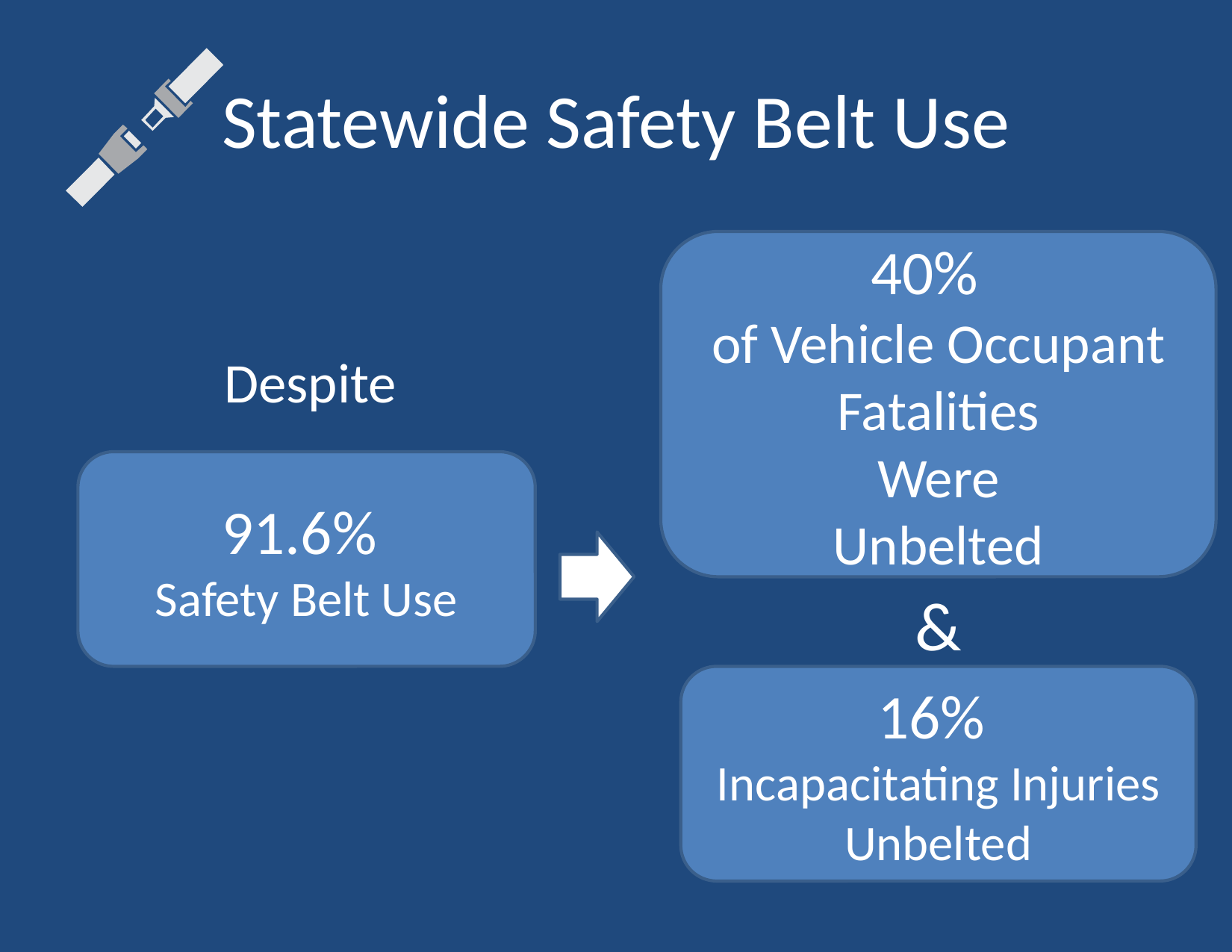

# Statewide Safety Belt Use

40%
of Vehicle Occupant Fatalities
Were
Unbelted
Despite
91.6%
Safety Belt Use

&
16%
Incapacitating Injuries
Unbelted